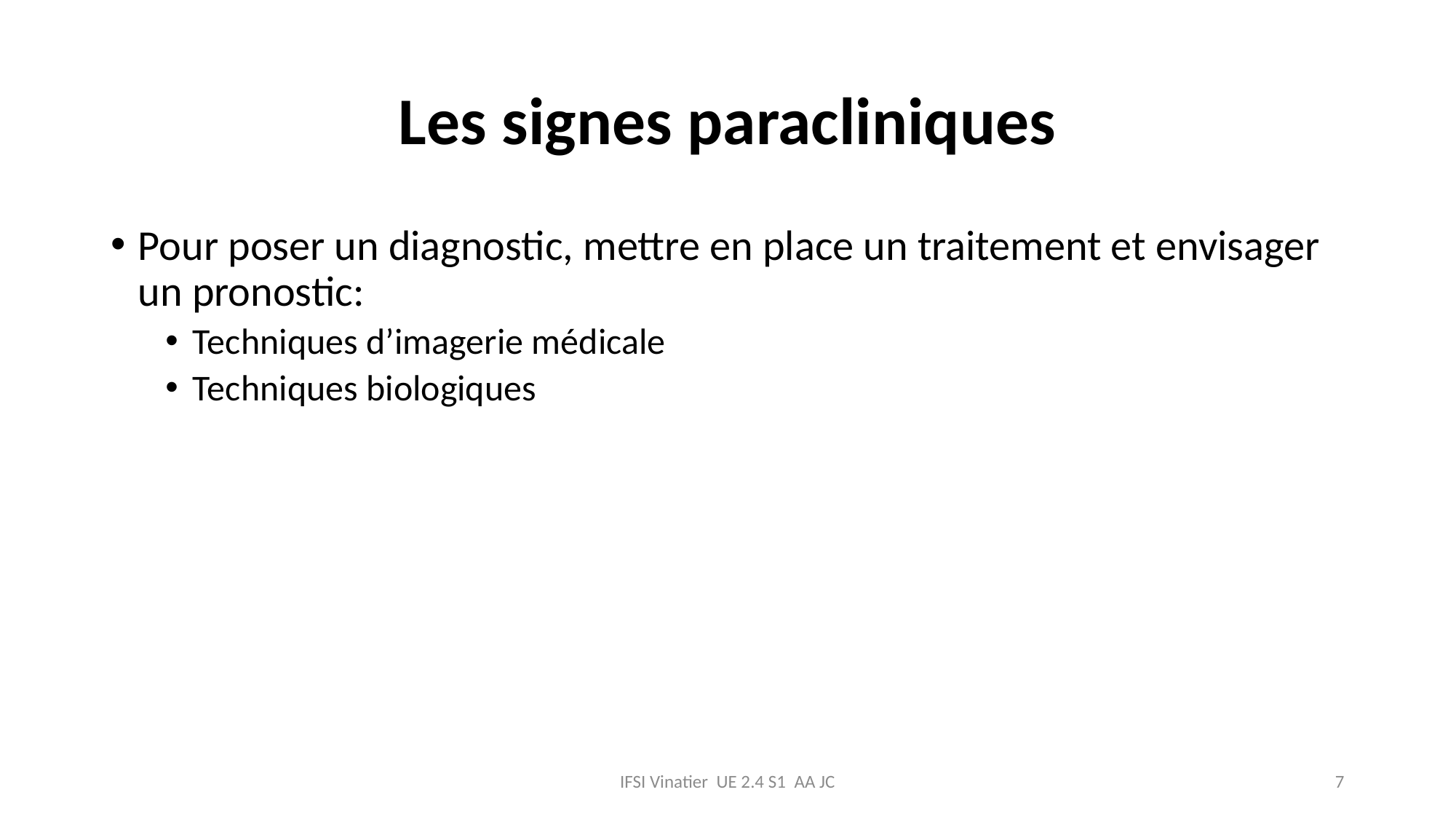

# Les signes paracliniques
Pour poser un diagnostic, mettre en place un traitement et envisager un pronostic:
Techniques d’imagerie médicale
Techniques biologiques
IFSI Vinatier  UE 2.4 S1  AA JC
7